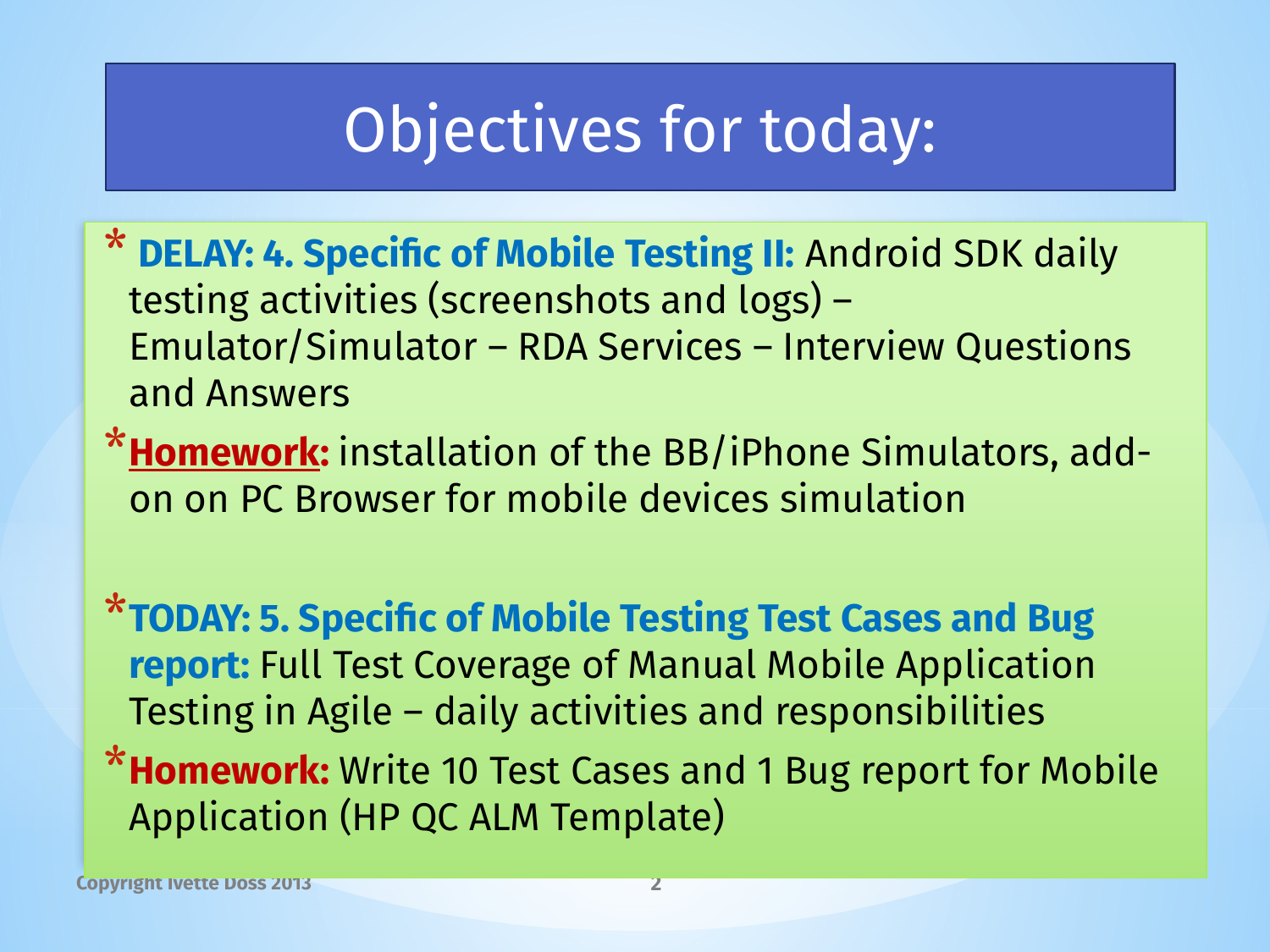

Objectives for today:
 DELAY: 4. Specific of Mobile Testing II: Android SDK daily testing activities (screenshots and logs) –  Emulator/Simulator – RDA Services – Interview Questions and Answers
Homework: installation of the BB/iPhone Simulators, add-on on PC Browser for mobile devices simulation

TODAY: 5. Specific of Mobile Testing Test Cases and Bug report: Full Test Coverage of Manual Mobile Application Testing in Agile – daily activities and responsibilities
Homework: Write 10 Test Cases and 1 Bug report for Mobile Application (HP QC ALM Template)

Copyright Ivette Doss 2013
2